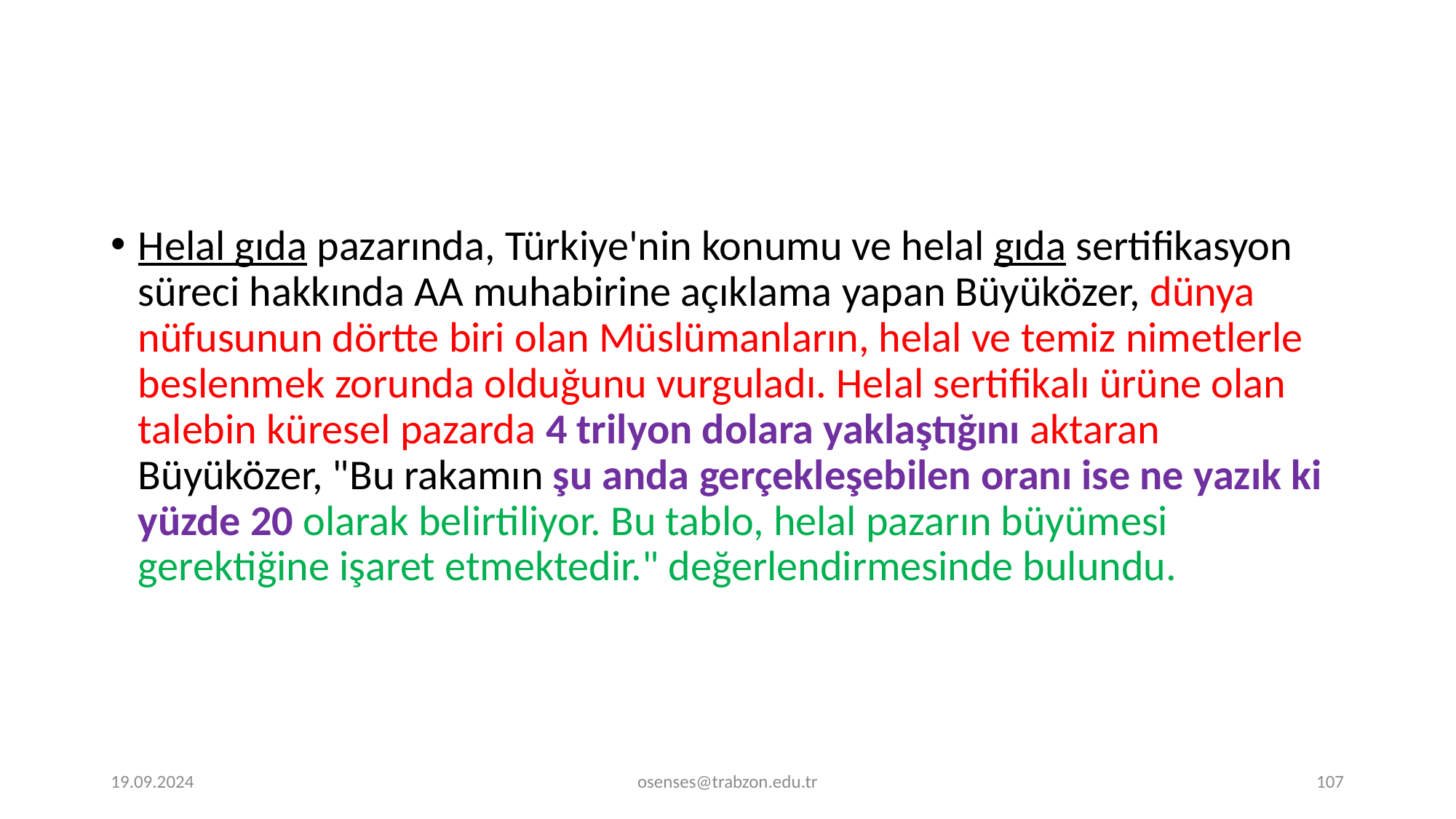

Helal gıda pazarında, Türkiye'nin konumu ve helal gıda sertifikasyon süreci hakkında AA muhabirine açıklama yapan Büyüközer, dünya nüfusunun dörtte biri olan Müslümanların, helal ve temiz nimetlerle beslenmek zorunda olduğunu vurguladı. Helal sertifikalı ürüne olan talebin küresel pazarda 4 trilyon dolara yaklaştığını aktaran Büyüközer, "Bu rakamın şu anda gerçekleşebilen oranı ise ne yazık ki yüzde 20 olarak belirtiliyor. Bu tablo, helal pazarın büyümesi gerektiğine işaret etmektedir." değerlendirmesinde bulundu.

19.09.2024
osenses@trabzon.edu.tr
107